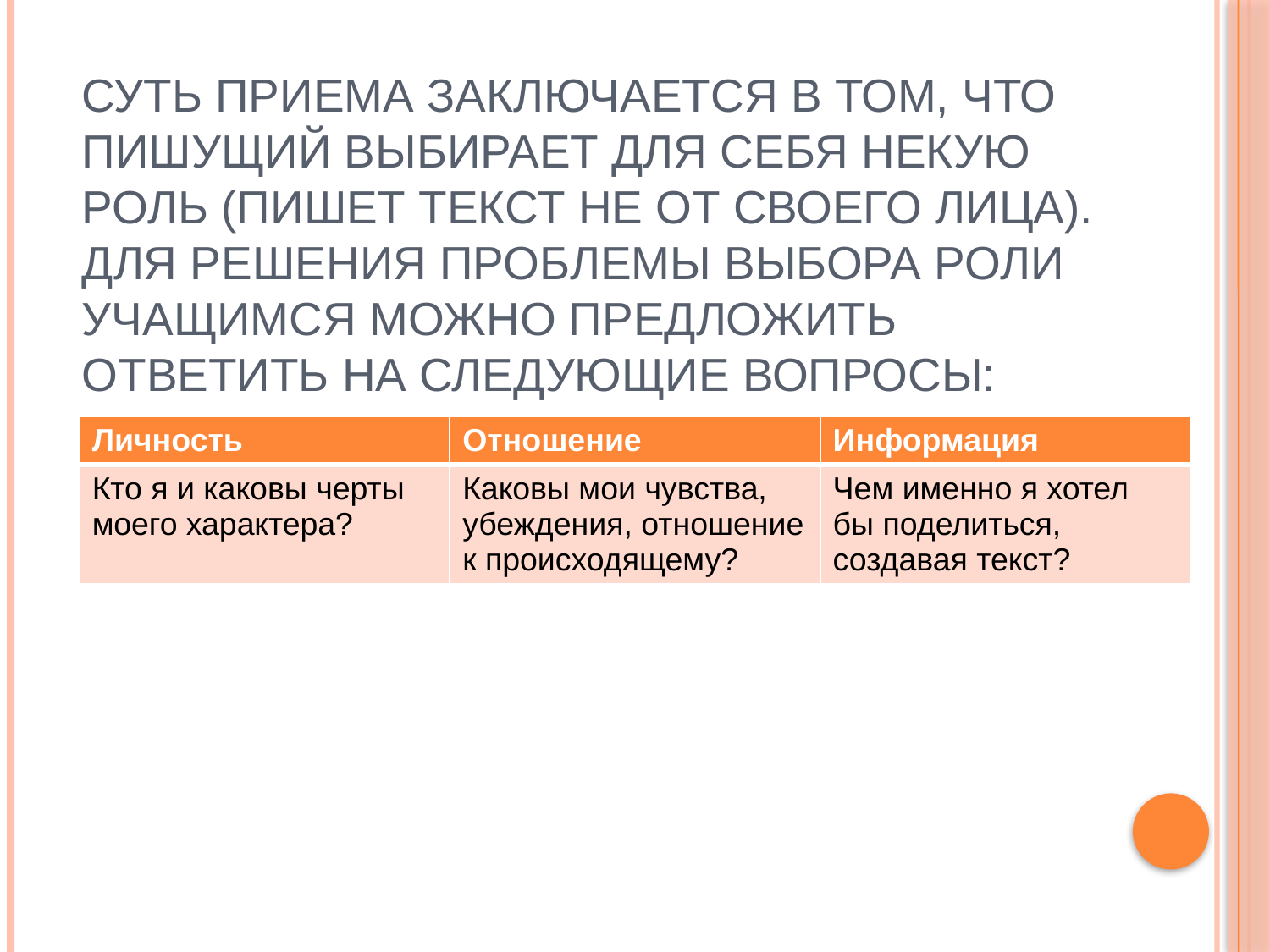

# Суть приема заключается в том, что пишущий выбирает для себя некую роль (пишет текст не от своего лица). Для решения проблемы выбора роли учащимся можно предложить ответить на следующие вопросы:
| Личность | Отношение | Информация |
| --- | --- | --- |
| Кто я и каковы черты моего характера? | Каковы мои чувства, убеждения, отношение к происходящему? | Чем именно я хотел бы поделиться, создавая текст? |